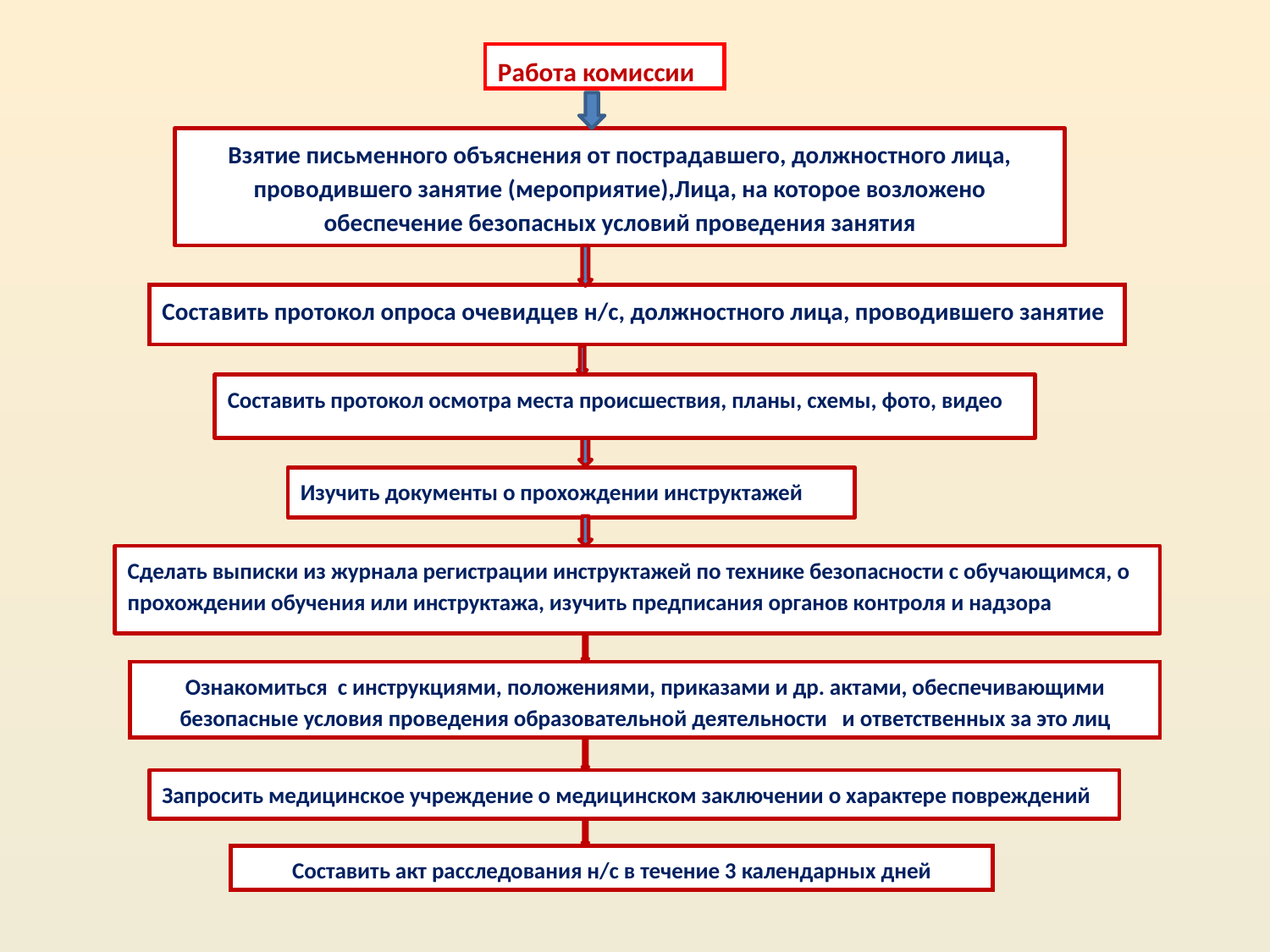

Работа комиссии

Взятие письменного объяснения от пострадавшего, должностного лица, проводившего занятие (мероприятие),Лица, на которое возложено обеспечение безопасных условий проведения занятия

Составить протокол опроса очевидцев н/с, должностного лица, проводившего занятие

Составить протокол осмотра места происшествия, планы, схемы, фото, видео

Изучить документы о прохождении инструктажей

Сделать выписки из журнала регистрации инструктажей по технике безопасности с обучающимся, о прохождении обучения или инструктажа, изучить предписания органов контроля и надзора

Ознакомиться  с инструкциями, положениями, приказами и др. актами, обеспечивающими безопасные условия проведения образовательной деятельности   и ответственных за это лиц

Запросить медицинское учреждение о медицинском заключении о характере повреждений

Составить акт расследования н/с в течение 3 календарных дней